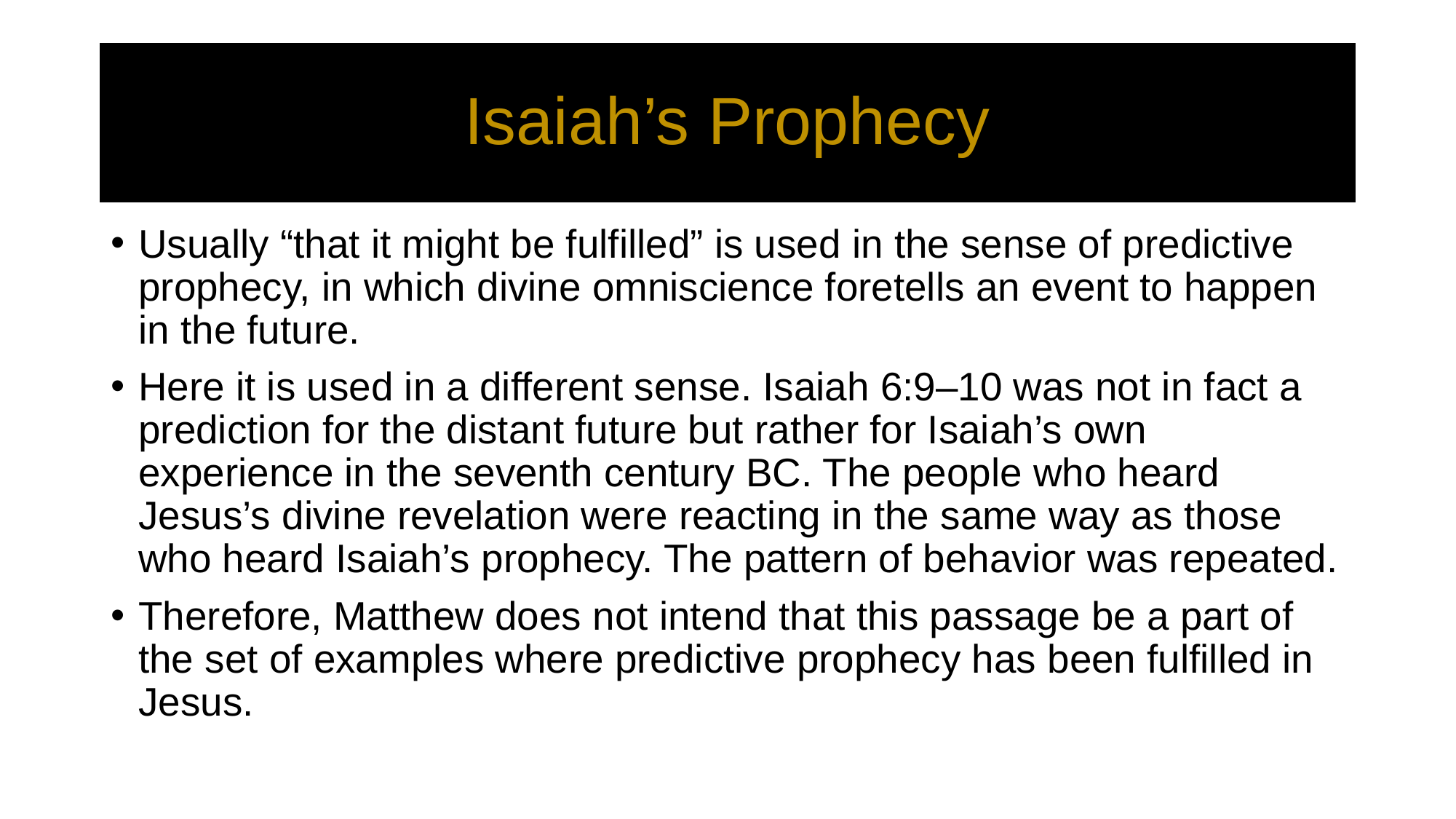

# Isaiah’s Prophecy
Usually “that it might be fulfilled” is used in the sense of predictive prophecy, in which divine omniscience foretells an event to happen in the future.
Here it is used in a different sense. Isaiah 6:9–10 was not in fact a prediction for the distant future but rather for Isaiah’s own experience in the seventh century BC. The people who heard Jesus’s divine revelation were reacting in the same way as those who heard Isaiah’s prophecy. The pattern of behavior was repeated.
Therefore, Matthew does not intend that this passage be a part of the set of examples where predictive prophecy has been fulfilled in Jesus.